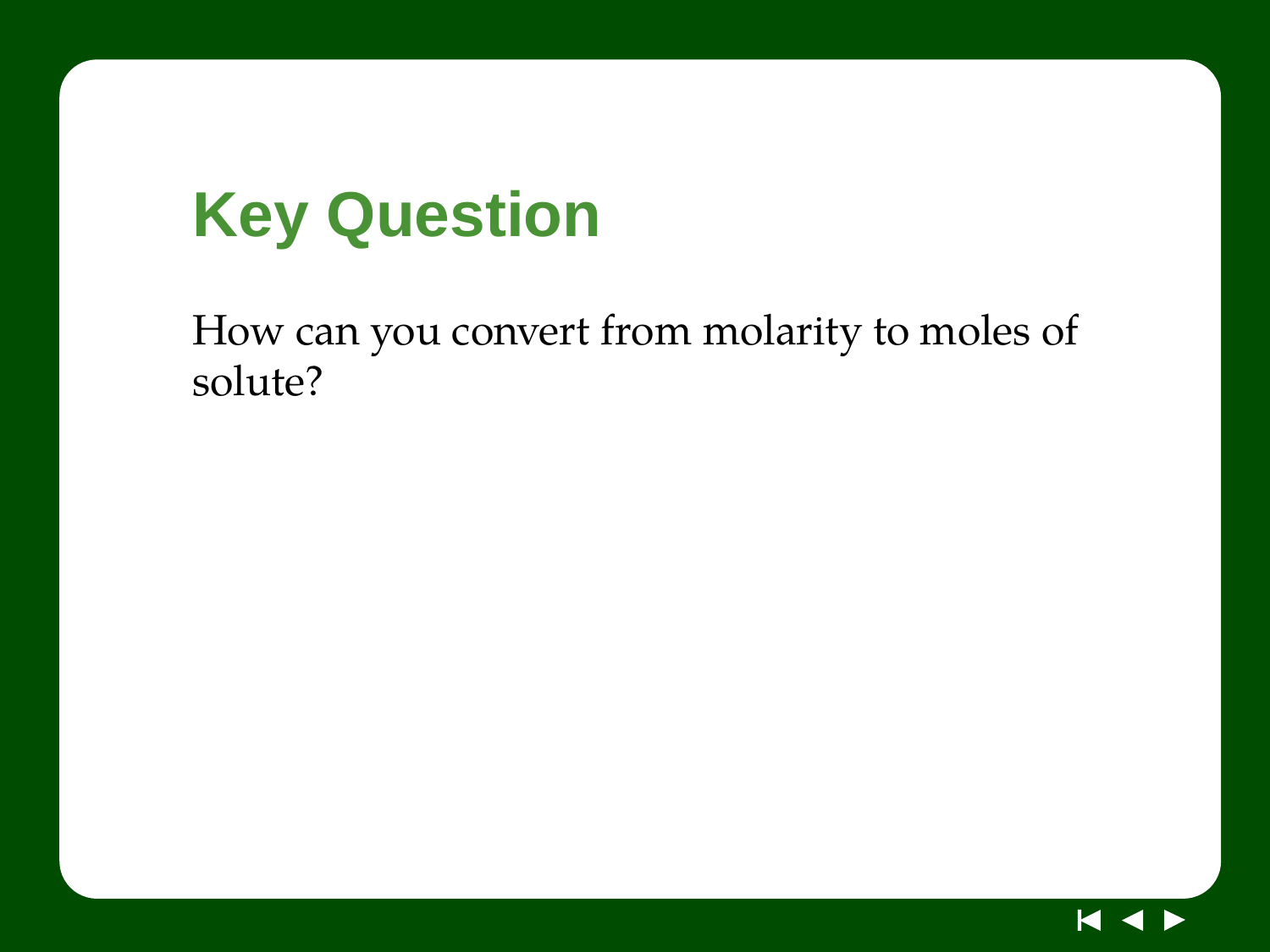

# Key Question
How can you convert from molarity to moles of solute?